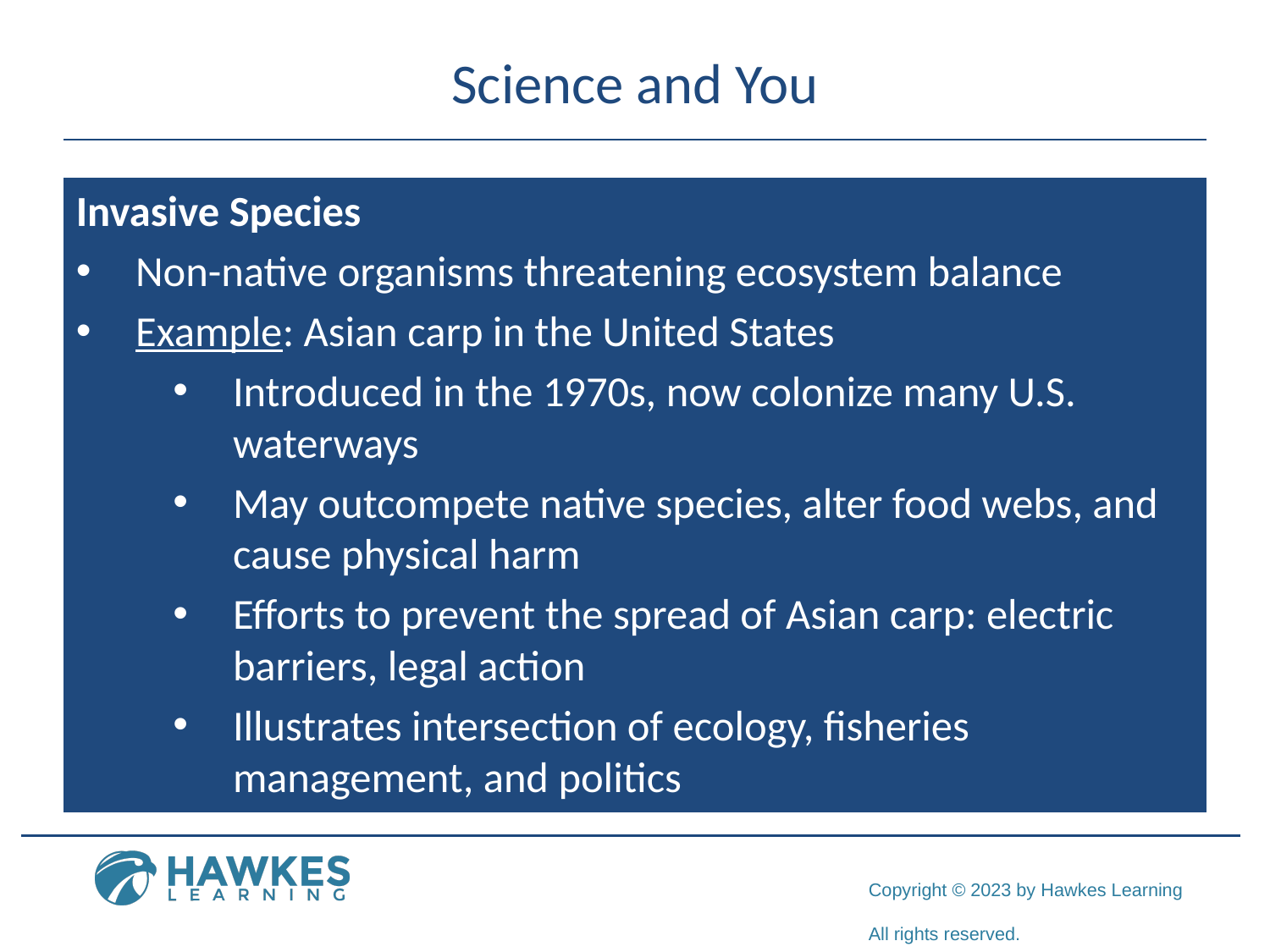

# Science and You
Invasive Species
Non-native organisms threatening ecosystem balance
Example: Asian carp in the United States
Introduced in the 1970s, now colonize many U.S. waterways
May outcompete native species, alter food webs, and cause physical harm
Efforts to prevent the spread of Asian carp: electric barriers, legal action
Illustrates intersection of ecology, fisheries management, and politics